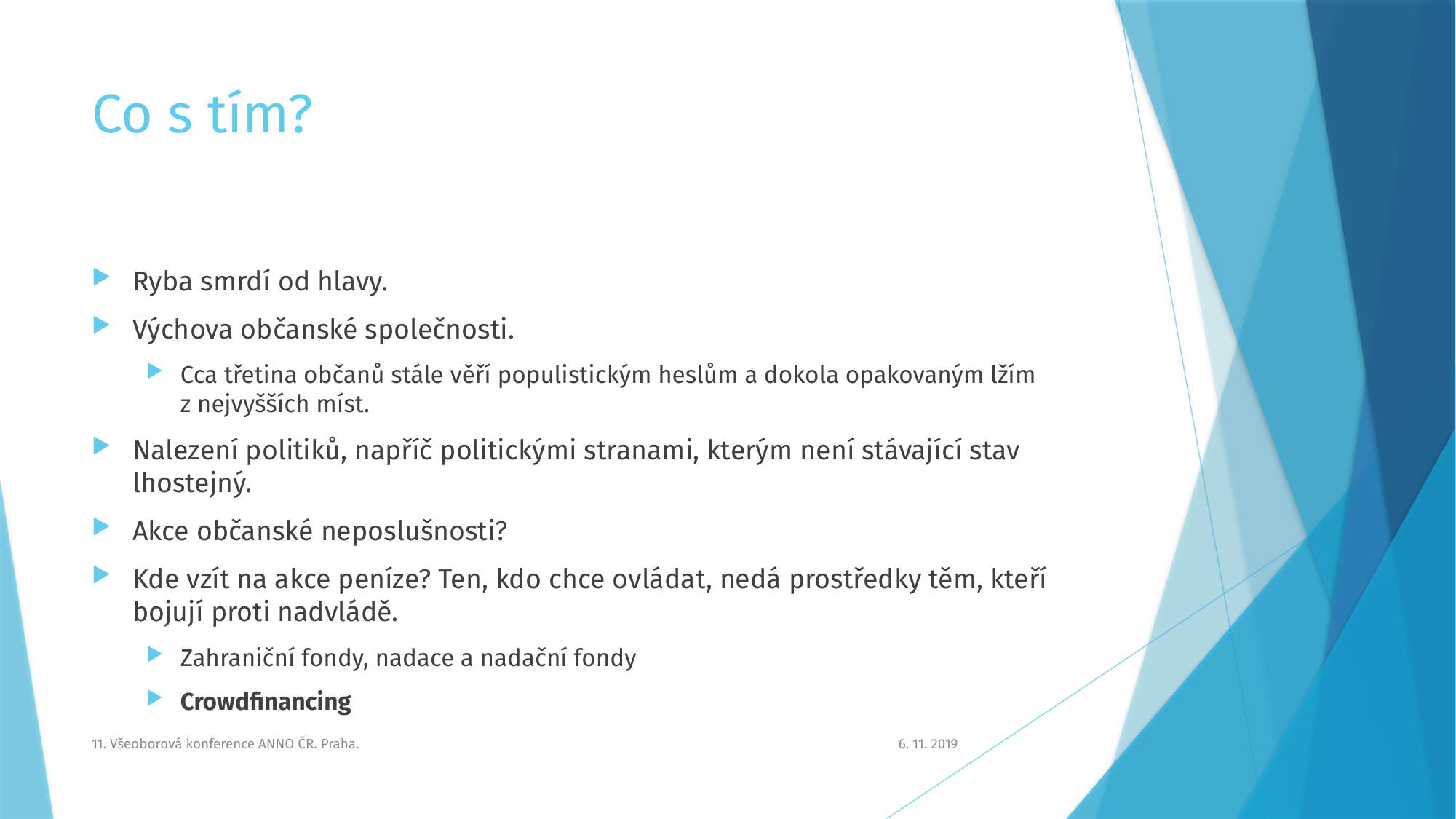

# Co s tím?
Ryba smrdí od hlavy.
Výchova občanské společnosti.
Cca třetina občanů stále věří populistickým heslům a dokola opakovaným lžím
z nejvyšších míst.
Nalezení politiků, napříč politickými stranami, kterým není stávající stav lhostejný.
Akce občanské neposlušnosti?
Kde vzít na akce peníze? Ten, kdo chce ovládat, nedá prostředky těm, kteří bojují proti nadvládě.
Zahraniční fondy, nadace a nadační fondy
Crowdfinancing
11. Všeoborová konference ANNO ČR. Praha.
6. 11. 2019